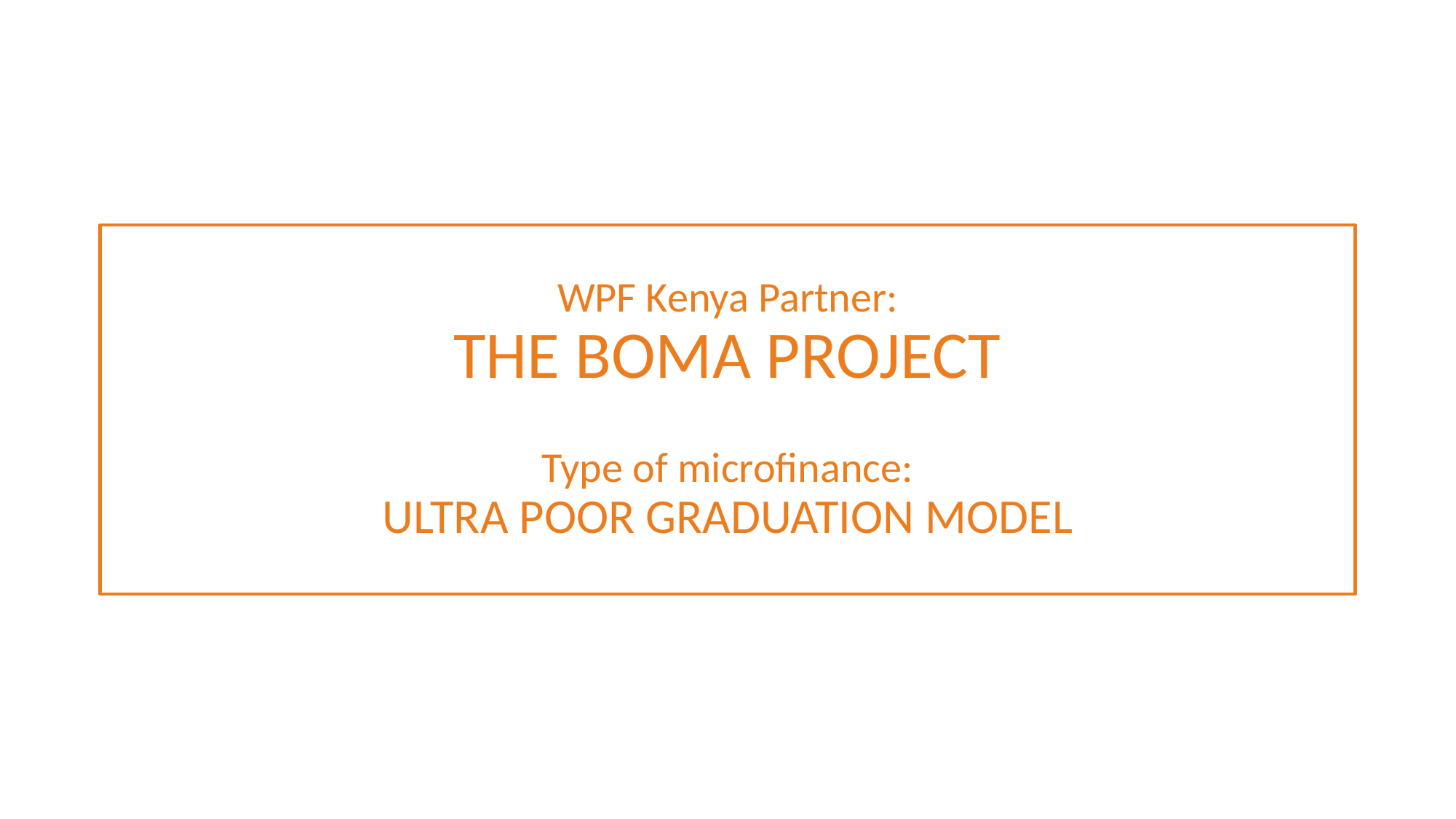

# WPF Kenya Partner: THE BOMA PROJECT Type of microfinance: ULTRA POOR GRADUATION MODEL